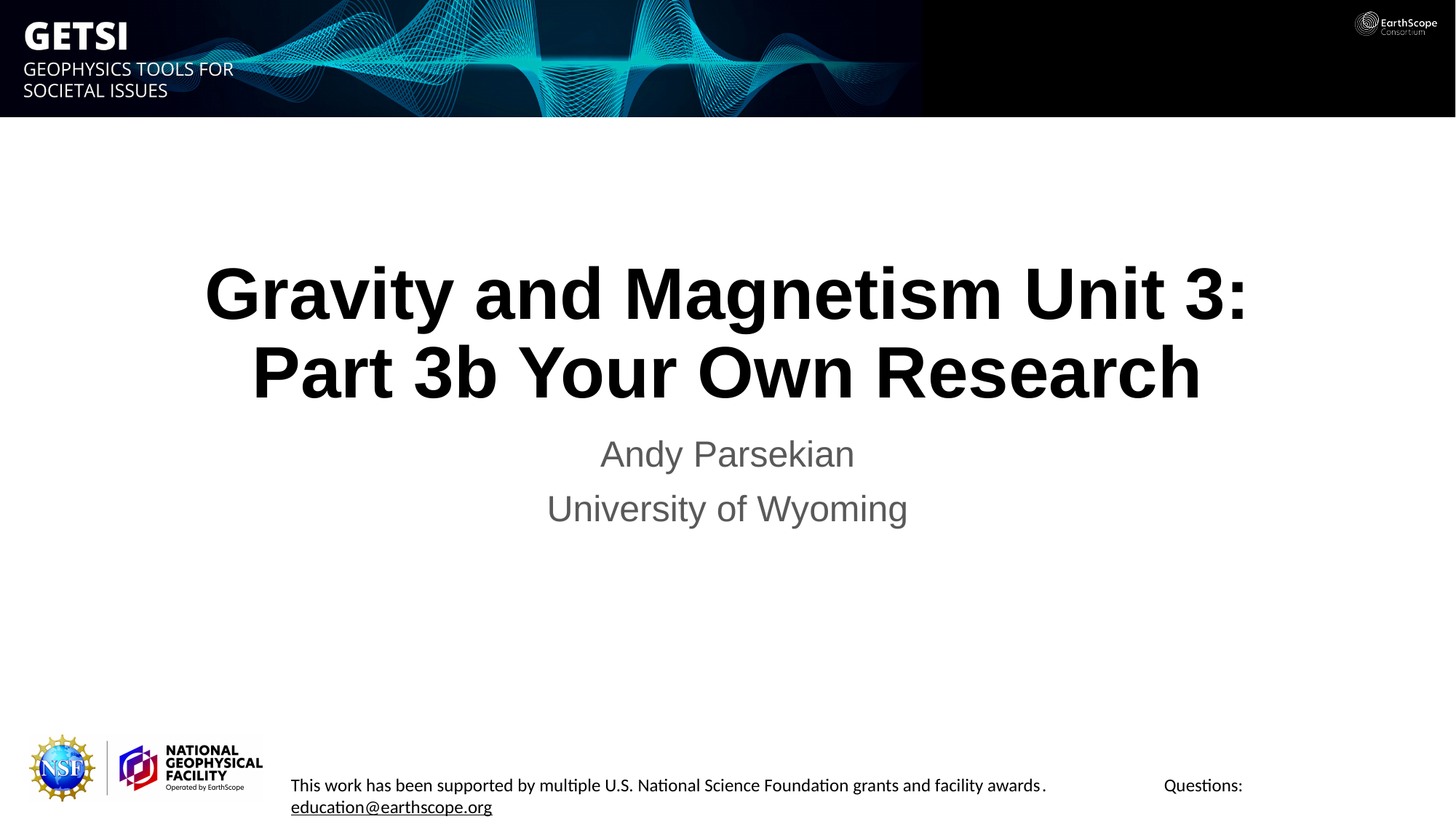

# Gravity and Magnetism Unit 3: Part 3b Your Own Research
Andy Parsekian
University of Wyoming